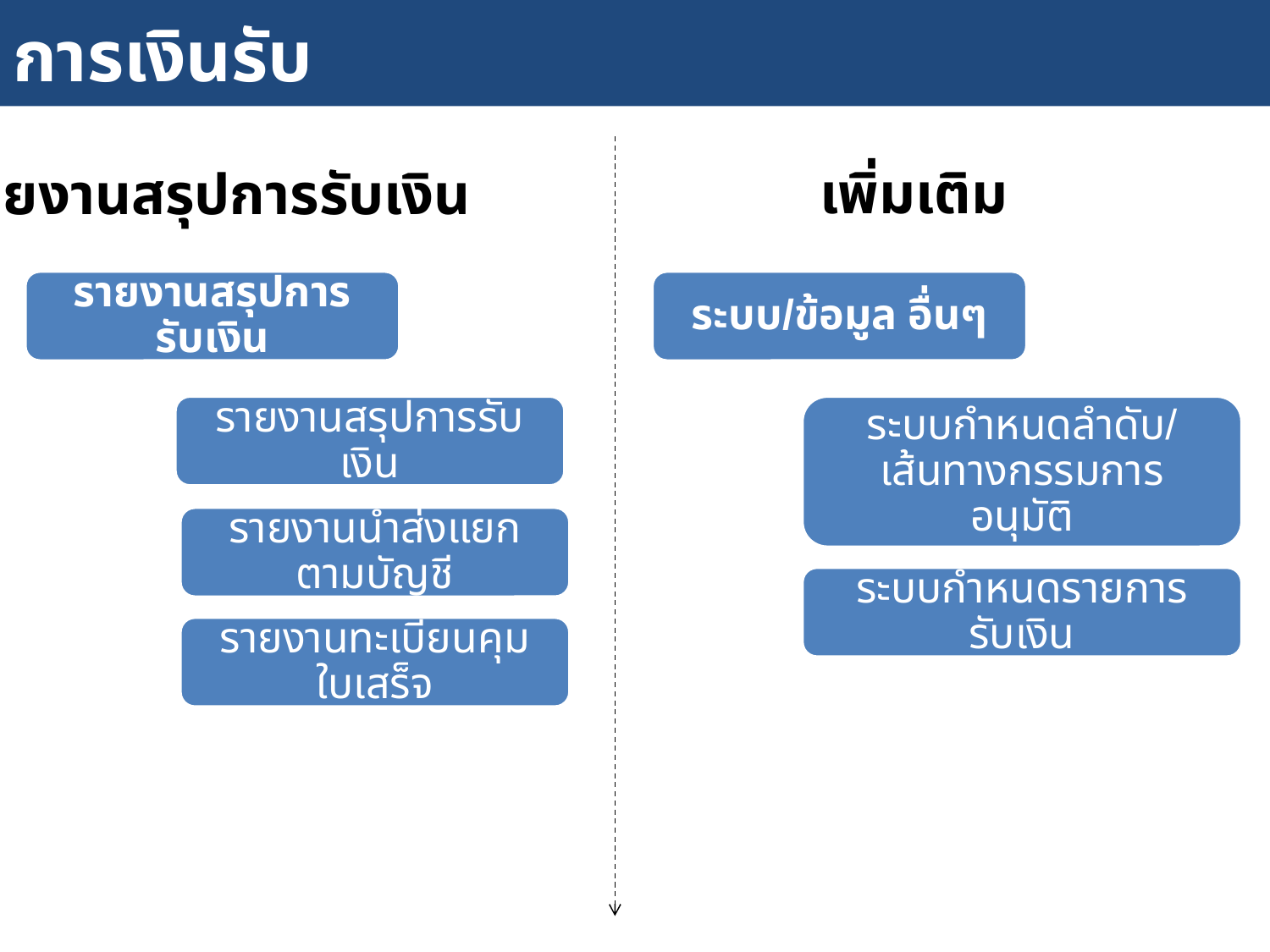

# การเงินรับ
เพิ่มเติม
รายงานสรุปการรับเงิน

รายงานสรุปการรับเงิน

ระบบ/ข้อมูล อื่นๆ

รายงานสรุปการรับเงิน

ระบบกำหนดลำดับ/เส้นทางกรรมการอนุมัติ

รายงานนำส่งแยกตามบัญชี

ระบบกำหนดรายการรับเงิน

รายงานทะเบียนคุมใบเสร็จ